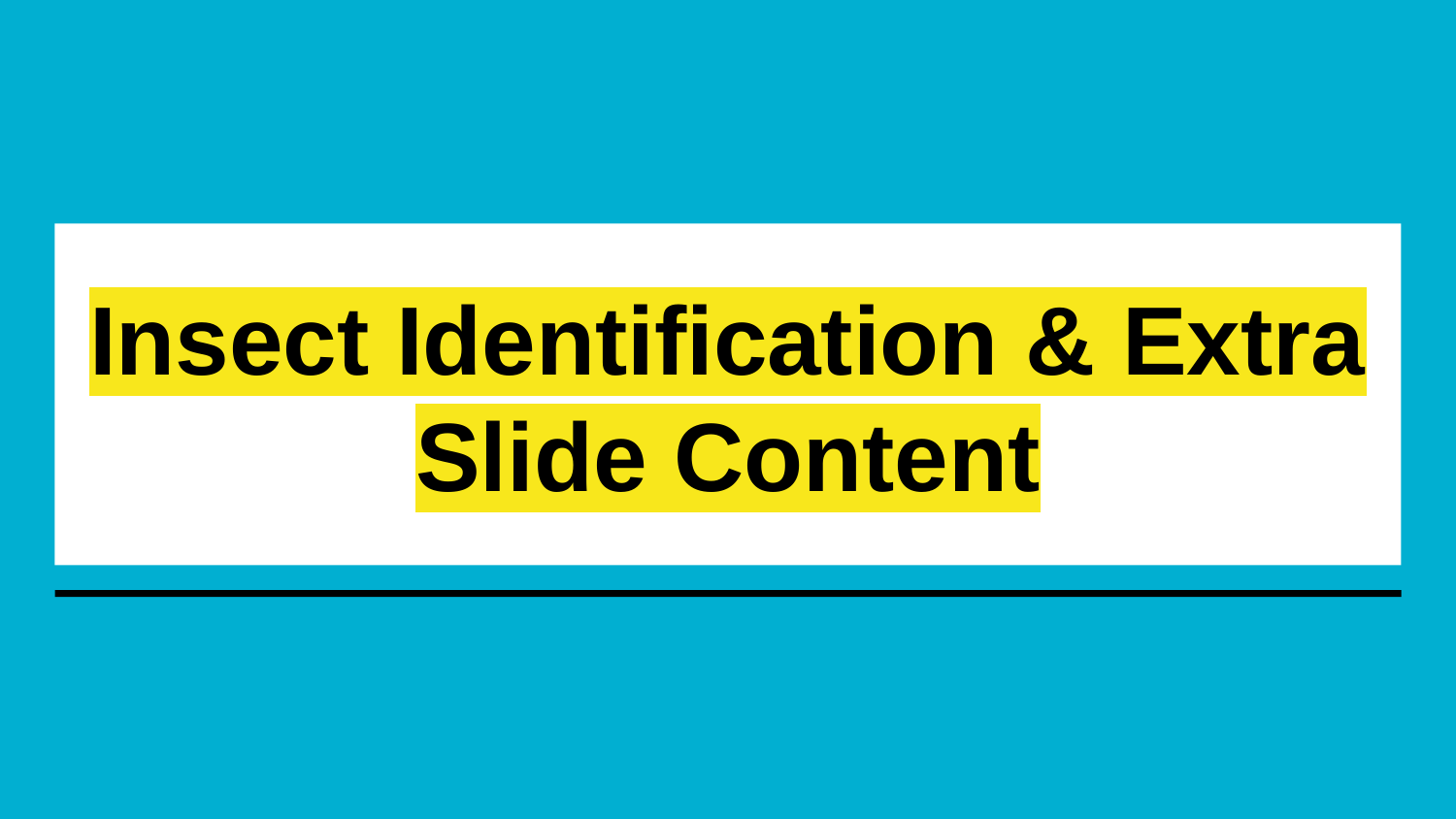

# Insect Identification & Extra Slide Content